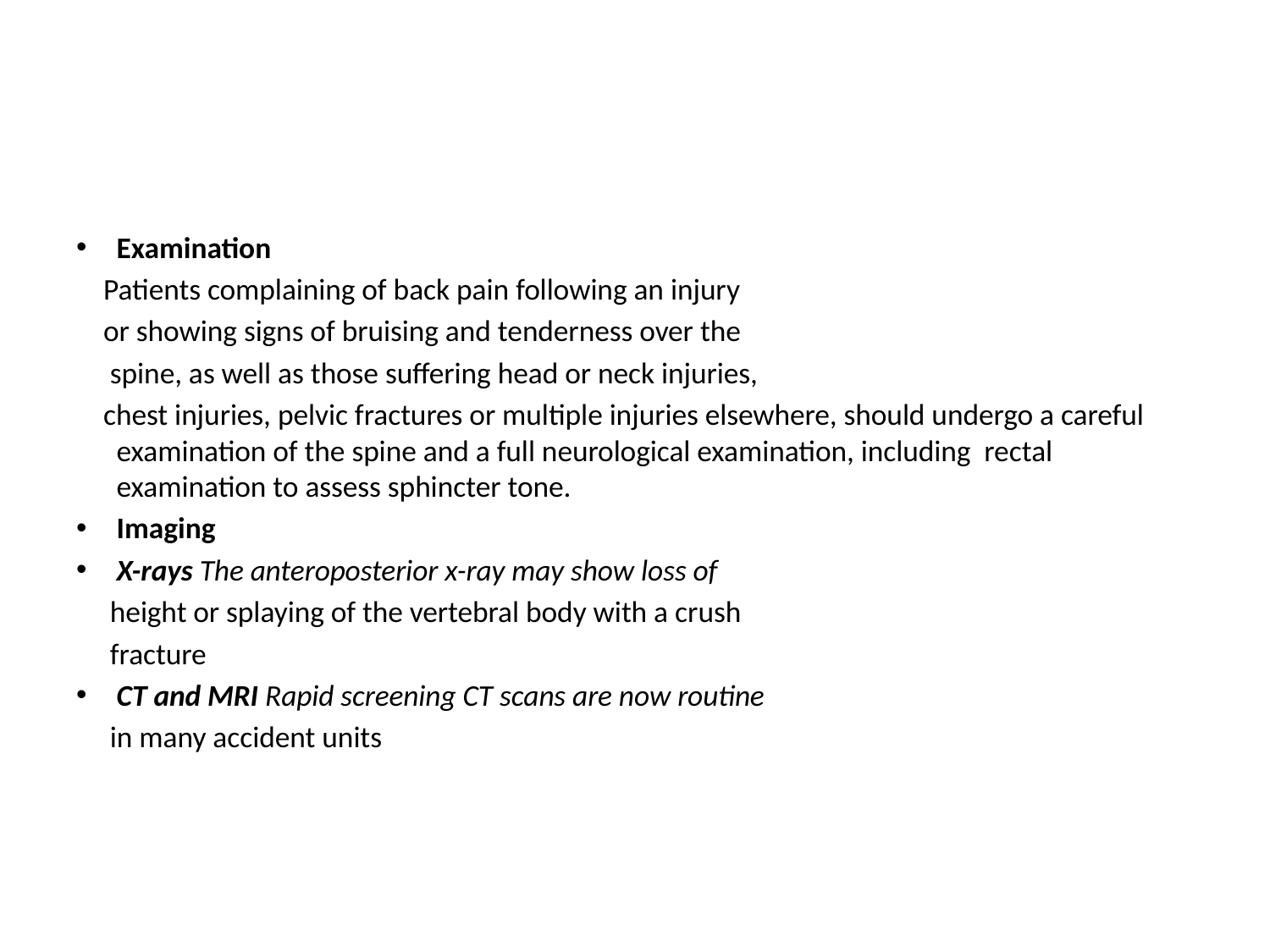

#
Examination
    Patients complaining of back pain following an injury
    or showing signs of bruising and tenderness over the
     spine, as well as those suffering head or neck injuries,
    chest injuries, pelvic fractures or multiple injuries elsewhere, should undergo a careful examination of the spine and a full neurological examination, including  rectal examination to assess sphincter tone.
Imaging
X-rays The anteroposterior x-ray may show loss of
     height or splaying of the vertebral body with a crush
     fracture
CT and MRI Rapid screening CT scans are now routine
     in many accident units